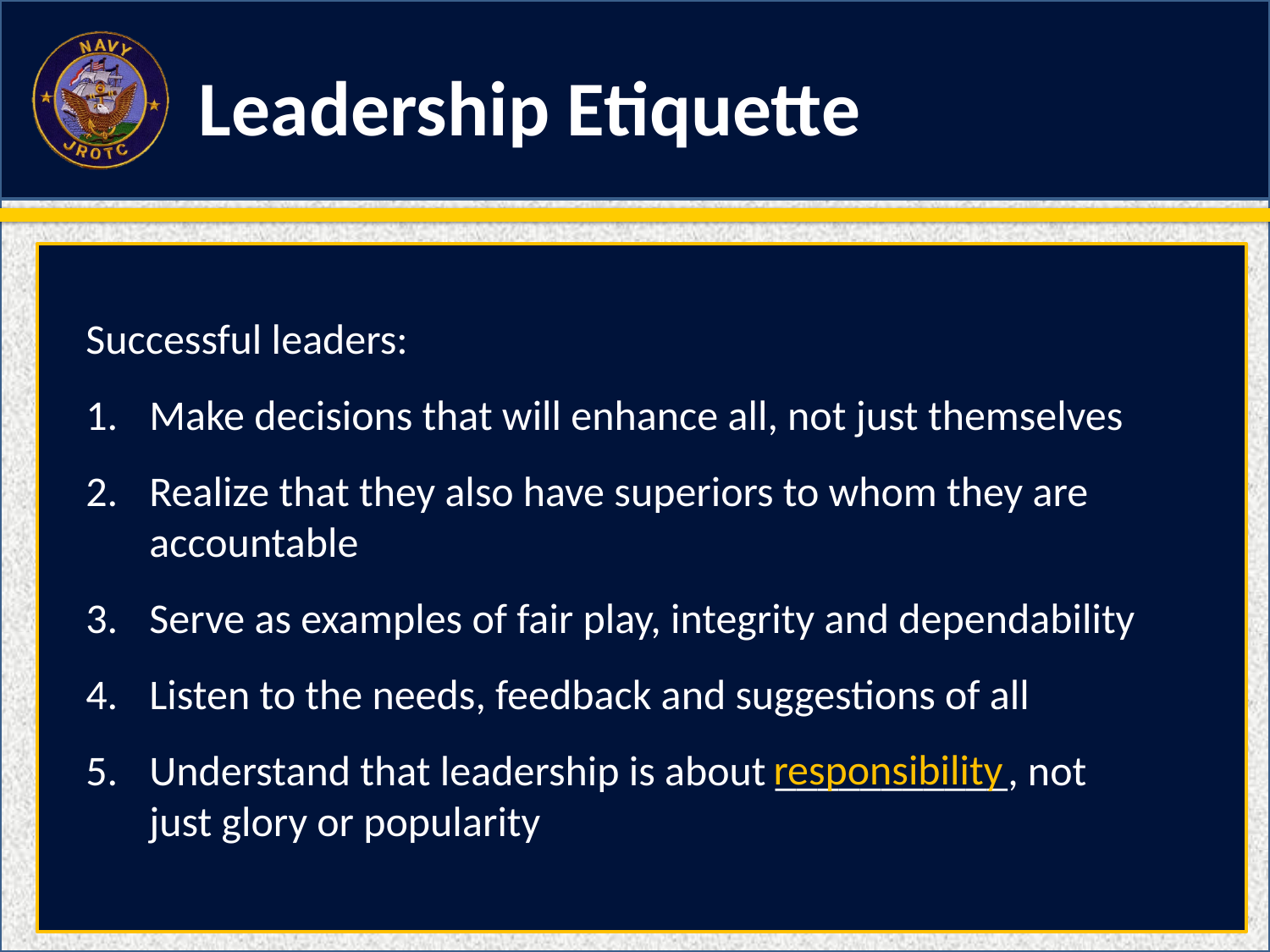

Leadership Etiquette
Successful leaders:

Make decisions that will enhance all, not just themselves

Realize that they also have superiors to whom they are 	accountable

Serve as examples of fair play, integrity and dependability

Listen to the needs, feedback and suggestions of all

Understand that leadership is about ___________, not 	just glory or popularity
responsibility